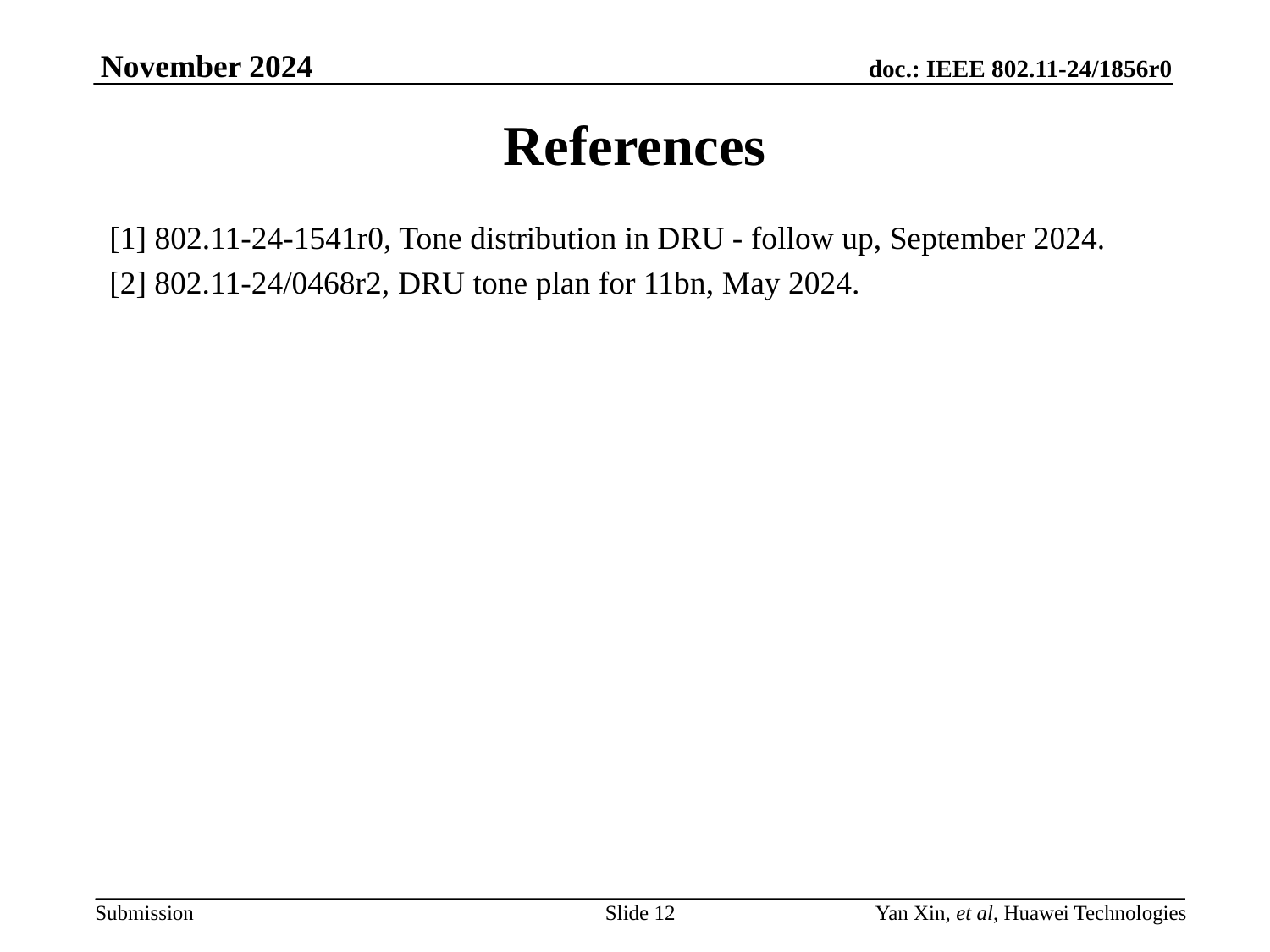

# References
[1] 802.11-24-1541r0, Tone distribution in DRU - follow up, September 2024.
[2] 802.11-24/0468r2, DRU tone plan for 11bn, May 2024.

Slide 12
Yan Xin, et al, Huawei Technologies